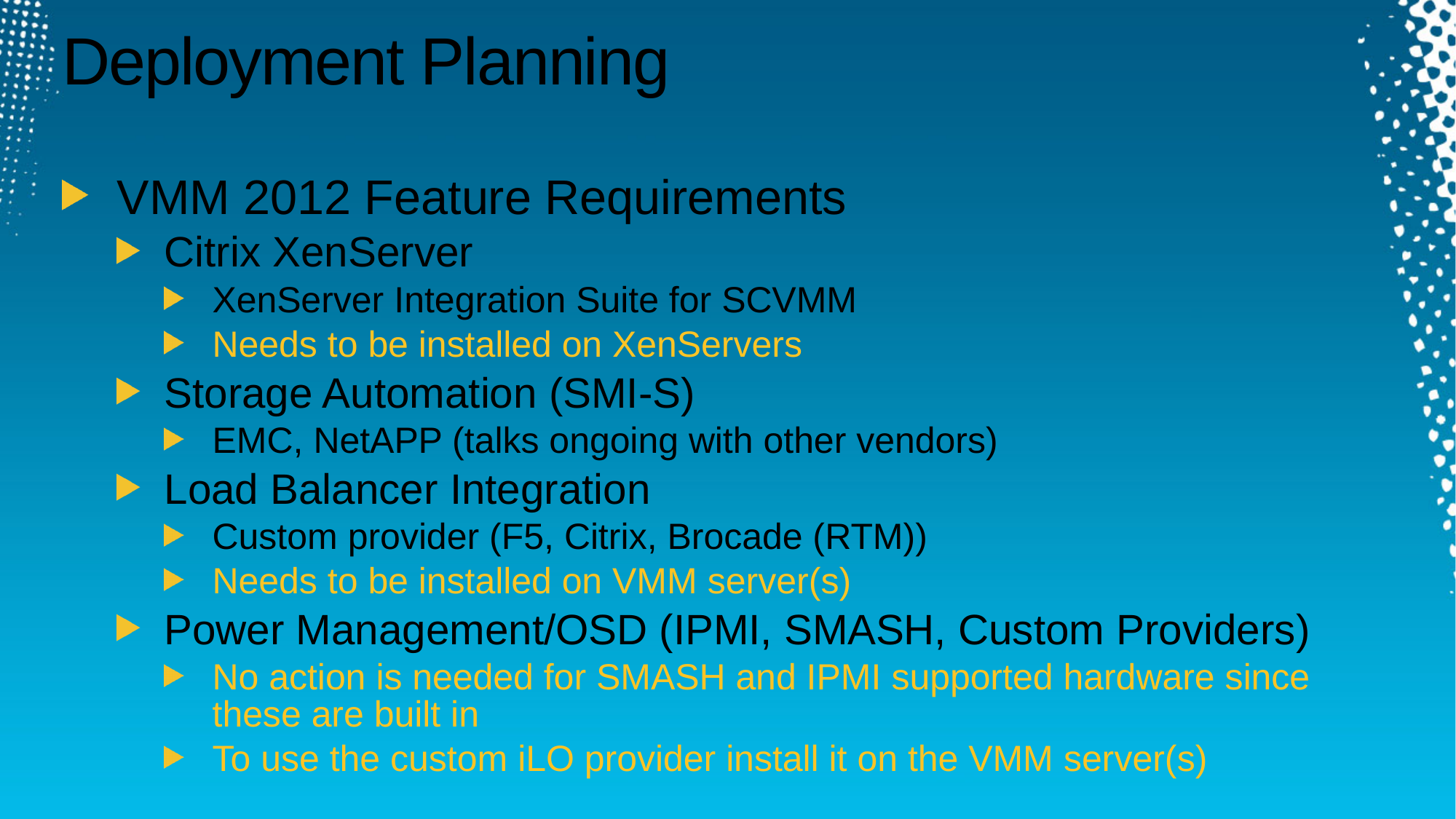

# Deployment Planning
VMM 2012 Feature Requirements
Citrix XenServer
XenServer Integration Suite for SCVMM
Needs to be installed on XenServers
Storage Automation (SMI-S)
EMC, NetAPP (talks ongoing with other vendors)
Load Balancer Integration
Custom provider (F5, Citrix, Brocade (RTM))
Needs to be installed on VMM server(s)
Power Management/OSD (IPMI, SMASH, Custom Providers)
No action is needed for SMASH and IPMI supported hardware since these are built in
To use the custom iLO provider install it on the VMM server(s)